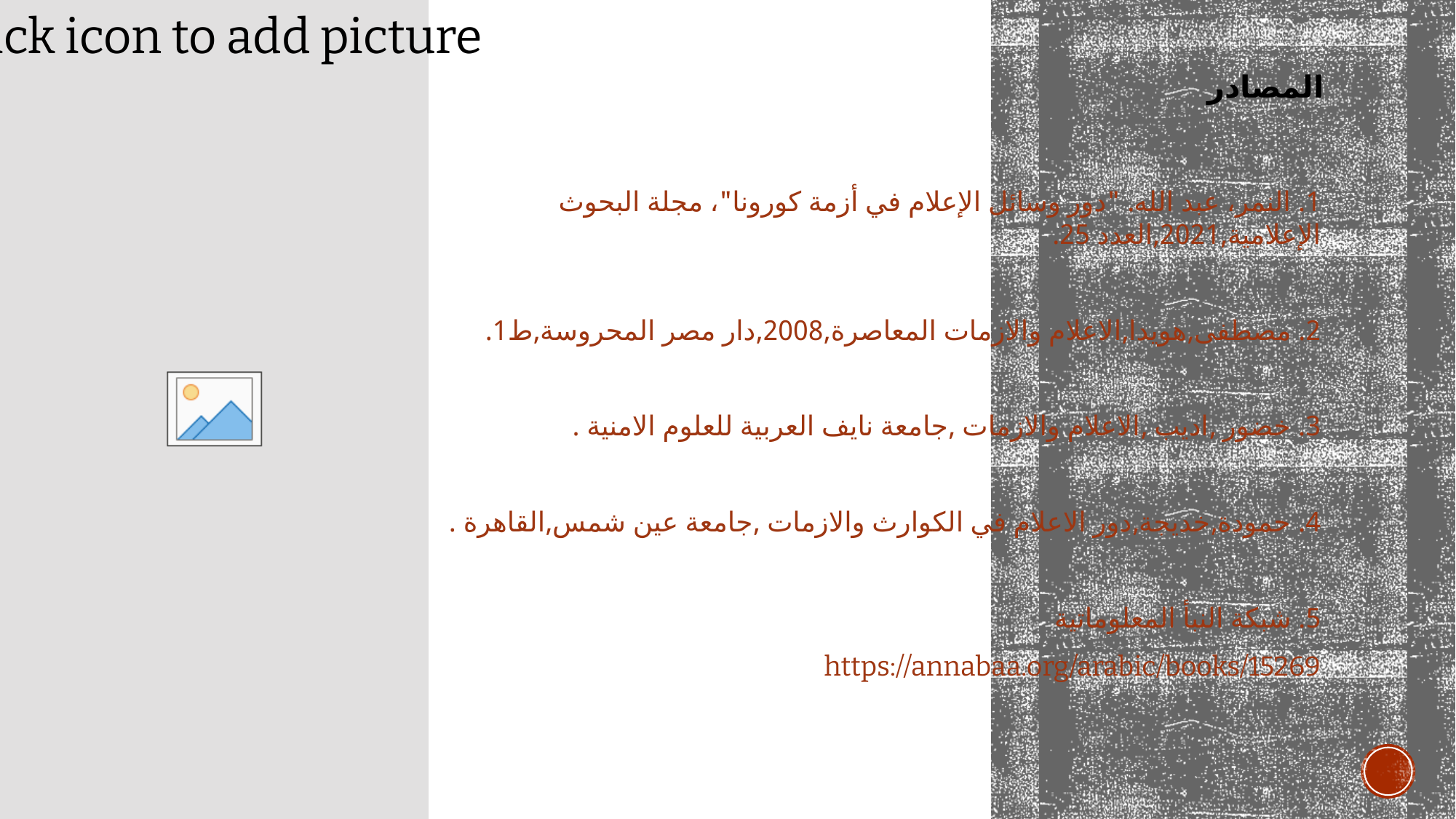

# المصادر

1. النمر، عبد الله. "دور وسائل الإعلام في أزمة كورونا"، مجلة البحوث الإعلامية,2021,العدد 25.

2. مصطفى,هويدا,الاعلام والازمات المعاصرة,2008,دار مصر المحروسة,ط1.

3. خضور ,اديب ,الاعلام والازمات ,جامعة نايف العربية للعلوم الامنية .

4. حمودة,خديجة,دور الاعلام في الكوارث والازمات ,جامعة عين شمس,القاهرة .

5. شبكة النبأ المعلوماتية
https://annabaa.org/arabic/books/15269